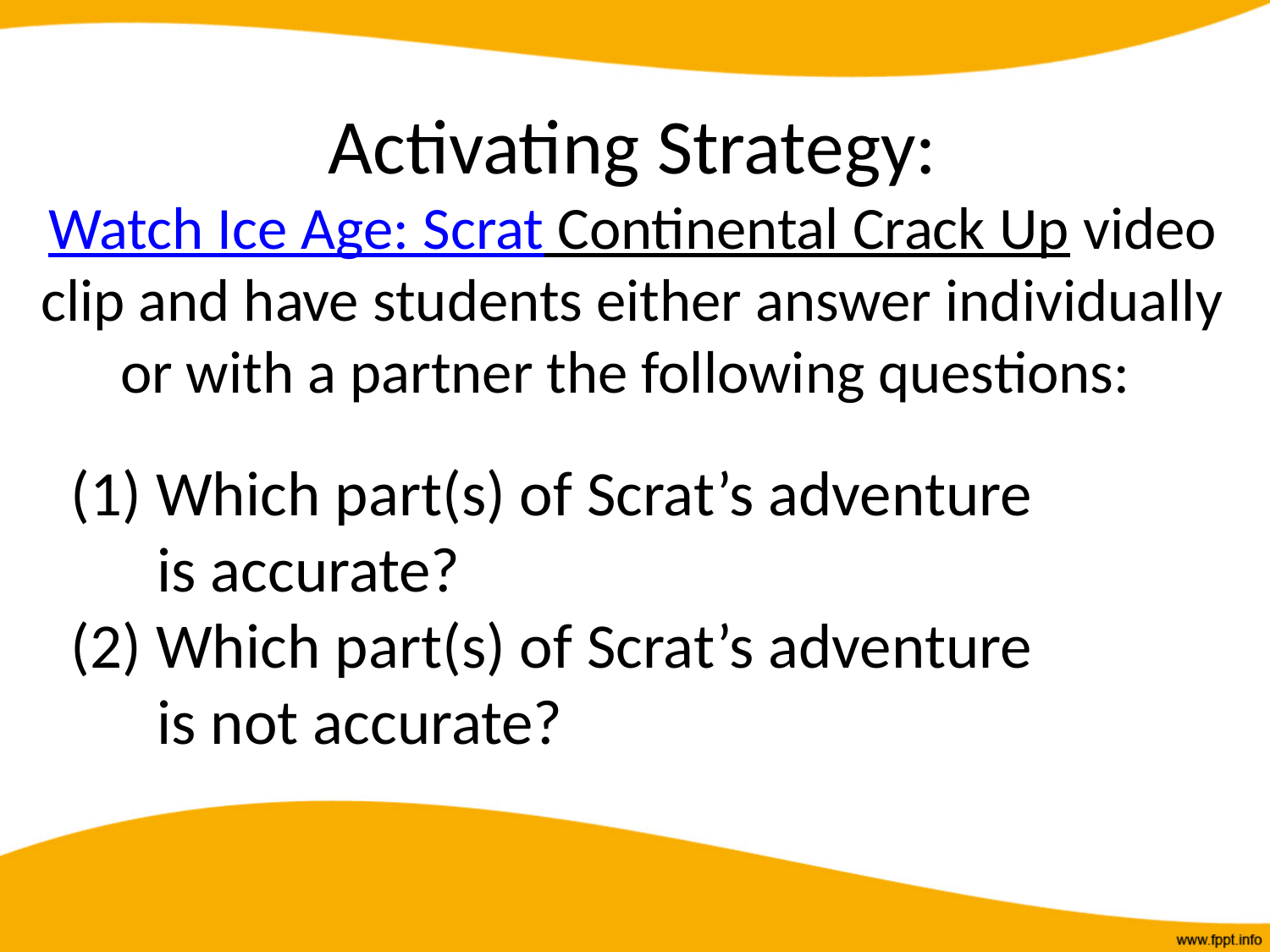

# Activating Strategy: Watch Ice Age: Scrat Continental Crack Up video clip and have students either answer individually or with a partner the following questions:
(1) Which part(s) of Scrat’s adventure
      is accurate?
(2) Which part(s) of Scrat’s adventure
      is not accurate?